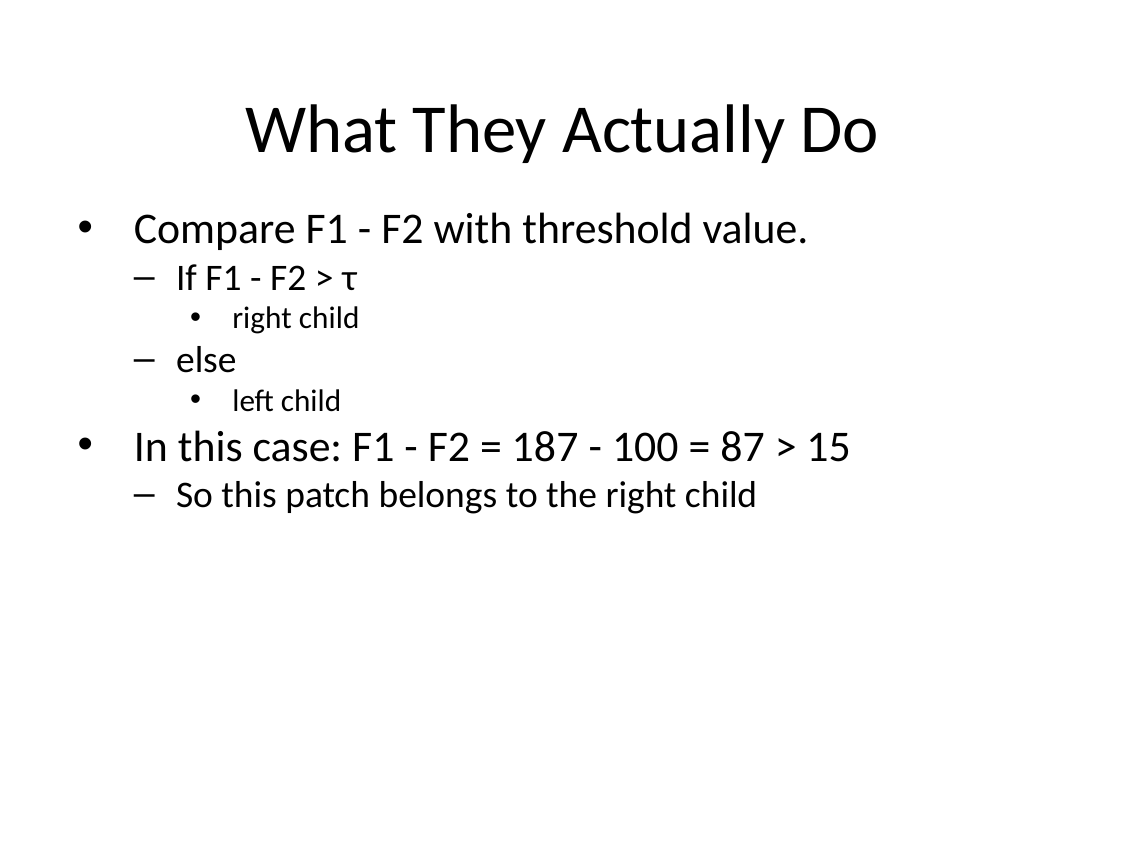

# What They Actually Do
Compare F1 - F2 with threshold value.
If F1 - F2 > τ
right child
else
left child
In this case: F1 - F2 = 187 - 100 = 87 > 15
So this patch belongs to the right child